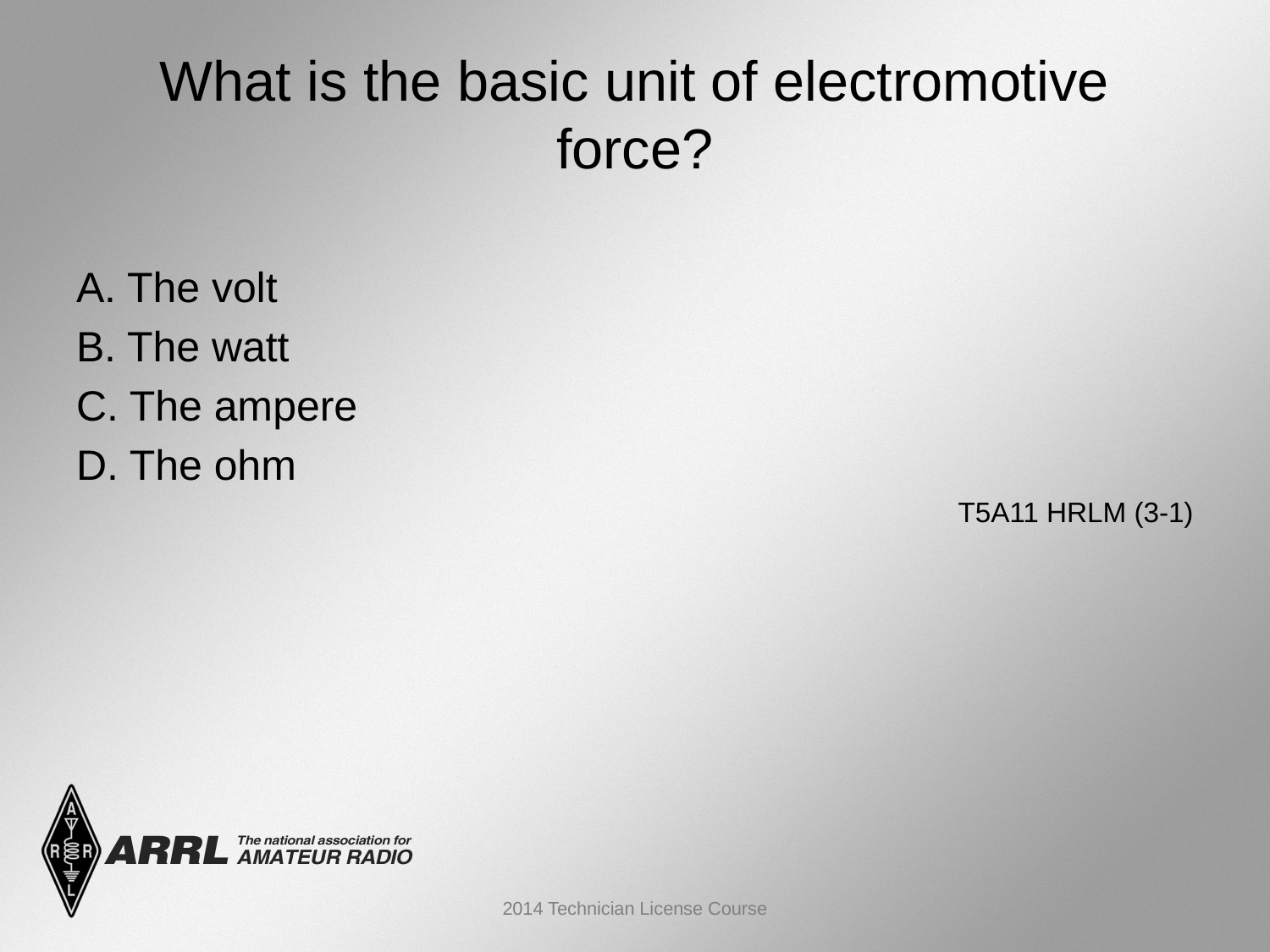

# What is the basic unit of electromotive force?
A. The volt
B. The watt
C. The ampere
D. The ohm
 T5A11 HRLM (3-1)
2014 Technician License Course